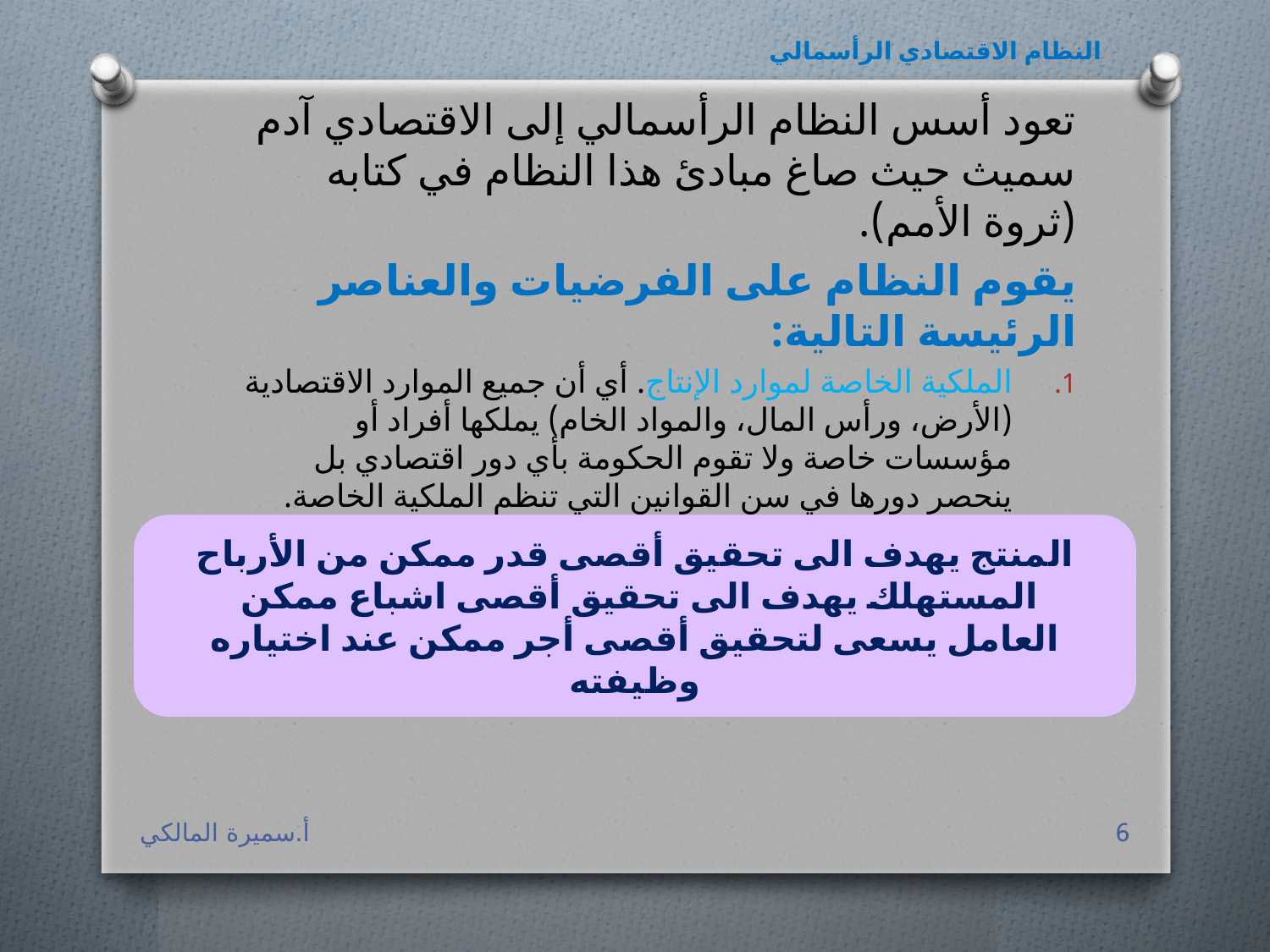

# النظام الاقتصادي الرأسمالي
تعود أسس النظام الرأسمالي إلى الاقتصادي آدم سميث حيث صاغ مبادئ هذا النظام في كتابه (ثروة الأمم).
يقوم النظام على الفرضيات والعناصر الرئيسة التالية:
الملكية الخاصة لموارد الإنتاج. أي أن جميع الموارد الاقتصادية (الأرض، ورأس المال، والمواد الخام) يملكها أفراد أو مؤسسات خاصة ولا تقوم الحكومة بأي دور اقتصادي بل ينحصر دورها في سن القوانين التي تنظم الملكية الخاصة.
أهمية دافع تحقيق المصلحة الخاصة. بما أن جميع الموارد ذات ملكية خاصة، فإن دافع تحقيق المصلحة الخاصة في أي نشاط اقتصادي هو الدافع المحرك.

المنتج يهدف الى تحقيق أقصى قدر ممكن من الأرباح
المستهلك يهدف الى تحقيق أقصى اشباع ممكن
العامل يسعى لتحقيق أقصى أجر ممكن عند اختياره وظيفته
أ.سميرة المالكي
6